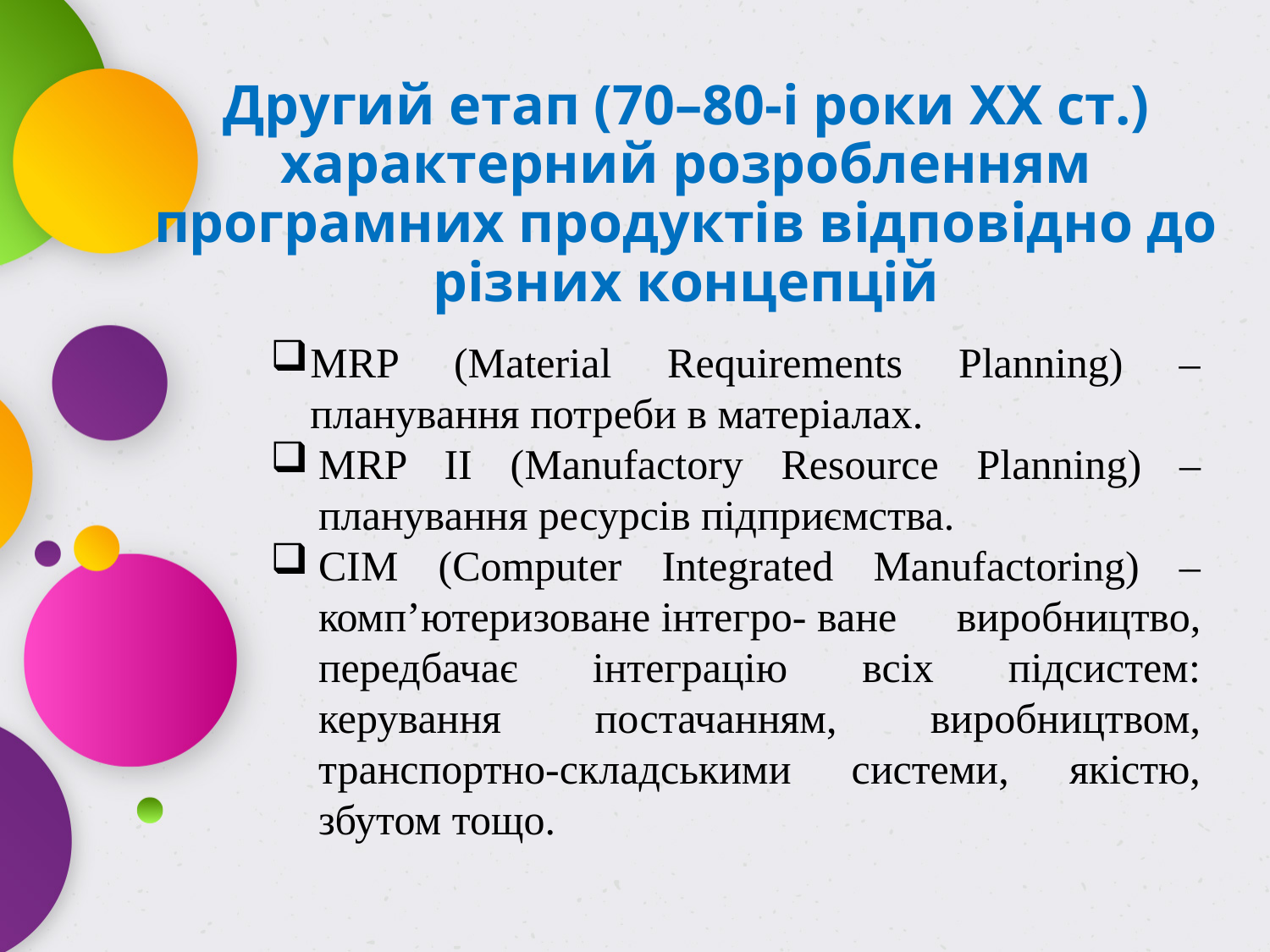

# Другий етап (70–80-і роки XX ст.) характерний розробленням програмних продуктів відповідно до різних концепцій
MRP (Material Requirements Planning) – планування потреби в матеріалах.
MRP II (Manufactory Resource Planning) – планування ресурсів підприємства.
СІМ (Computer Integrated Manufactoring) – комп’ютеризоване інтегро- ване виробництво, передбачає інтеграцію всіх підсистем: керування постачанням, виробництвом, транспортно-складськими системи, якістю, збутом тощо.